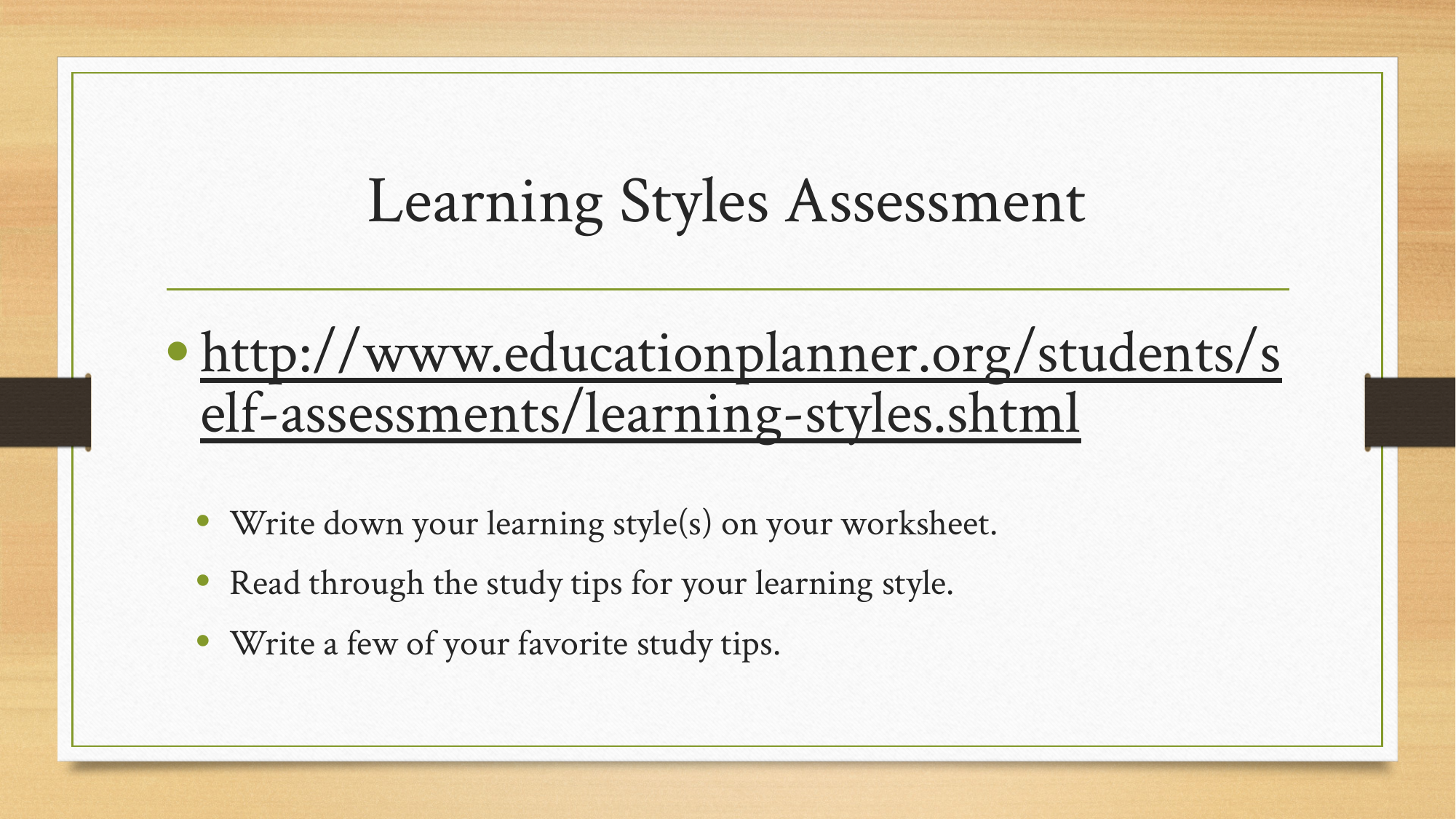

# Learning Styles Assessment
http://www.educationplanner.org/students/self-assessments/learning-styles.shtml
Write down your learning style(s) on your worksheet.
Read through the study tips for your learning style.
Write a few of your favorite study tips.